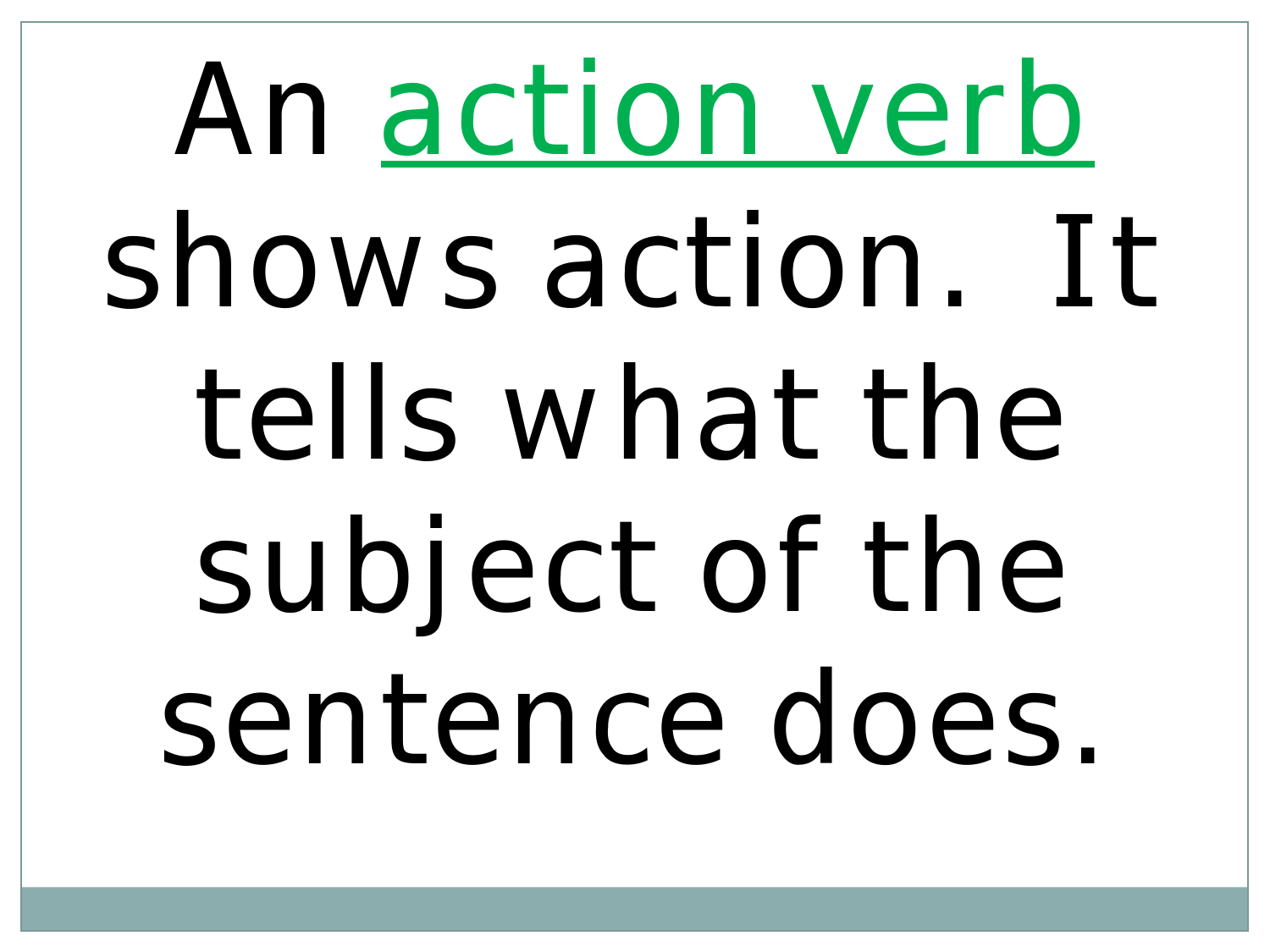

An action verb shows action.  It tells what the subject of the sentence does.